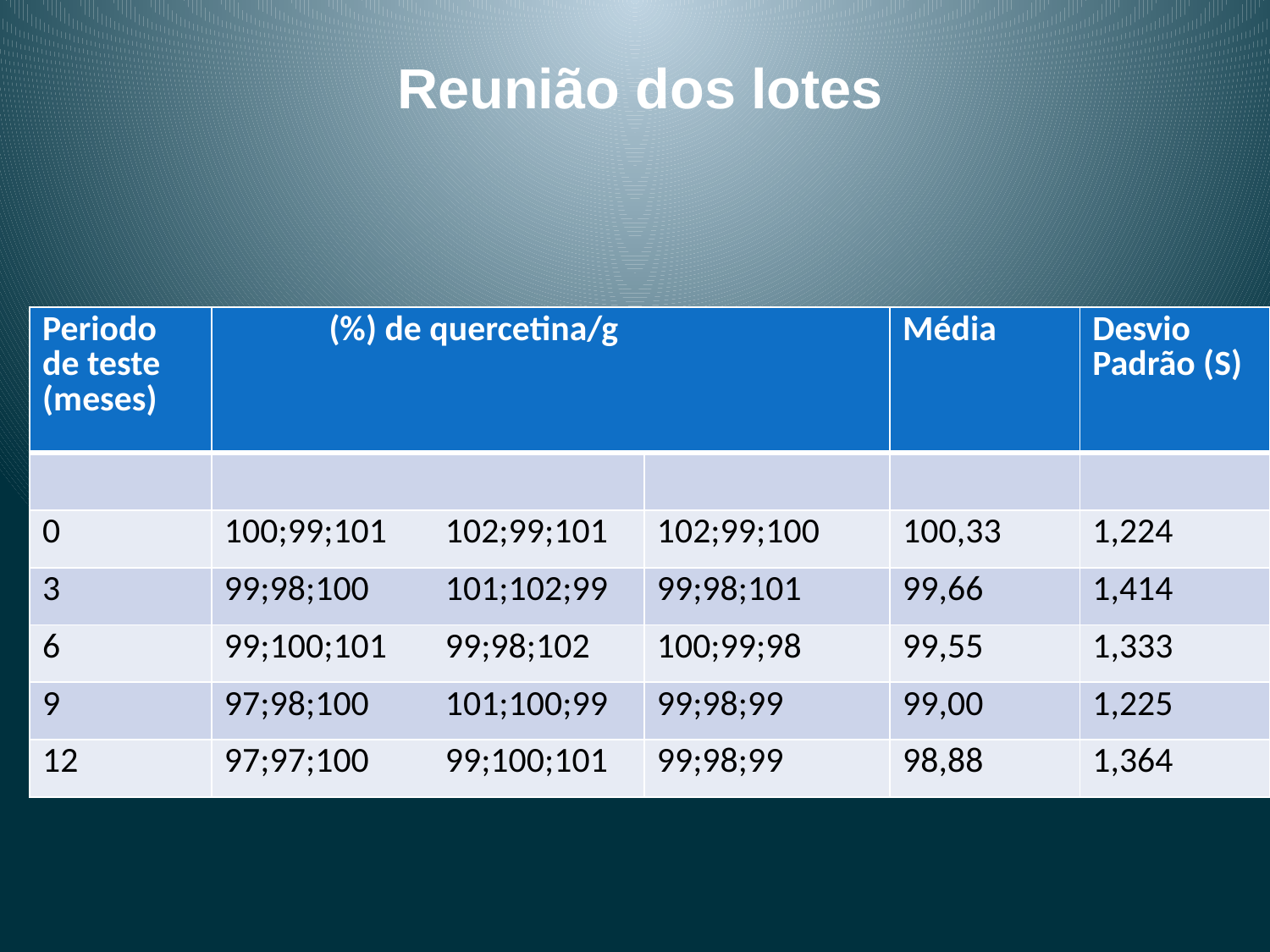

Reunião dos lotes
| Periodo de teste (meses) | (%) de quercetina/g |  |  | Média | Desvio Padrão (S) |
| --- | --- | --- | --- | --- | --- |
|  |  |  |  |  |  |
| 0 | 100;99;101 | 102;99;101 | 102;99;100 | 100,33 | 1,224 |
| 3 | 99;98;100 | 101;102;99 | 99;98;101 | 99,66 | 1,414 |
| 6 | 99;100;101 | 99;98;102 | 100;99;98 | 99,55 | 1,333 |
| 9 | 97;98;100 | 101;100;99 | 99;98;99 | 99,00 | 1,225 |
| 12 | 97;97;100 | 99;100;101 | 99;98;99 | 98,88 | 1,364 |